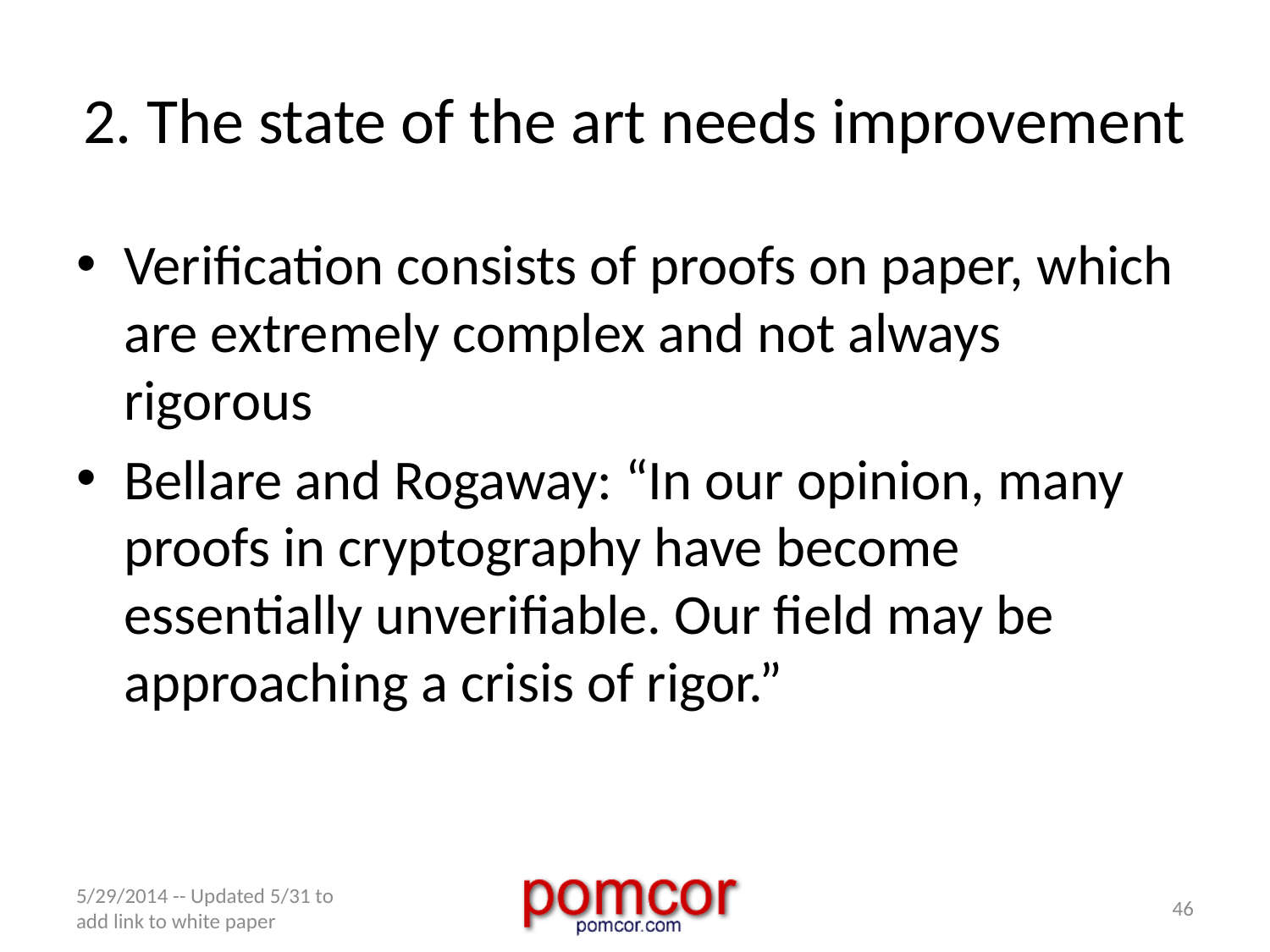

# 2. The state of the art needs improvement
Verification consists of proofs on paper, which are extremely complex and not always rigorous
Bellare and Rogaway: “In our opinion, many proofs in cryptography have become essentially unverifiable. Our field may be approaching a crisis of rigor.”
5/29/2014 -- Updated 5/31 to add link to white paper
46